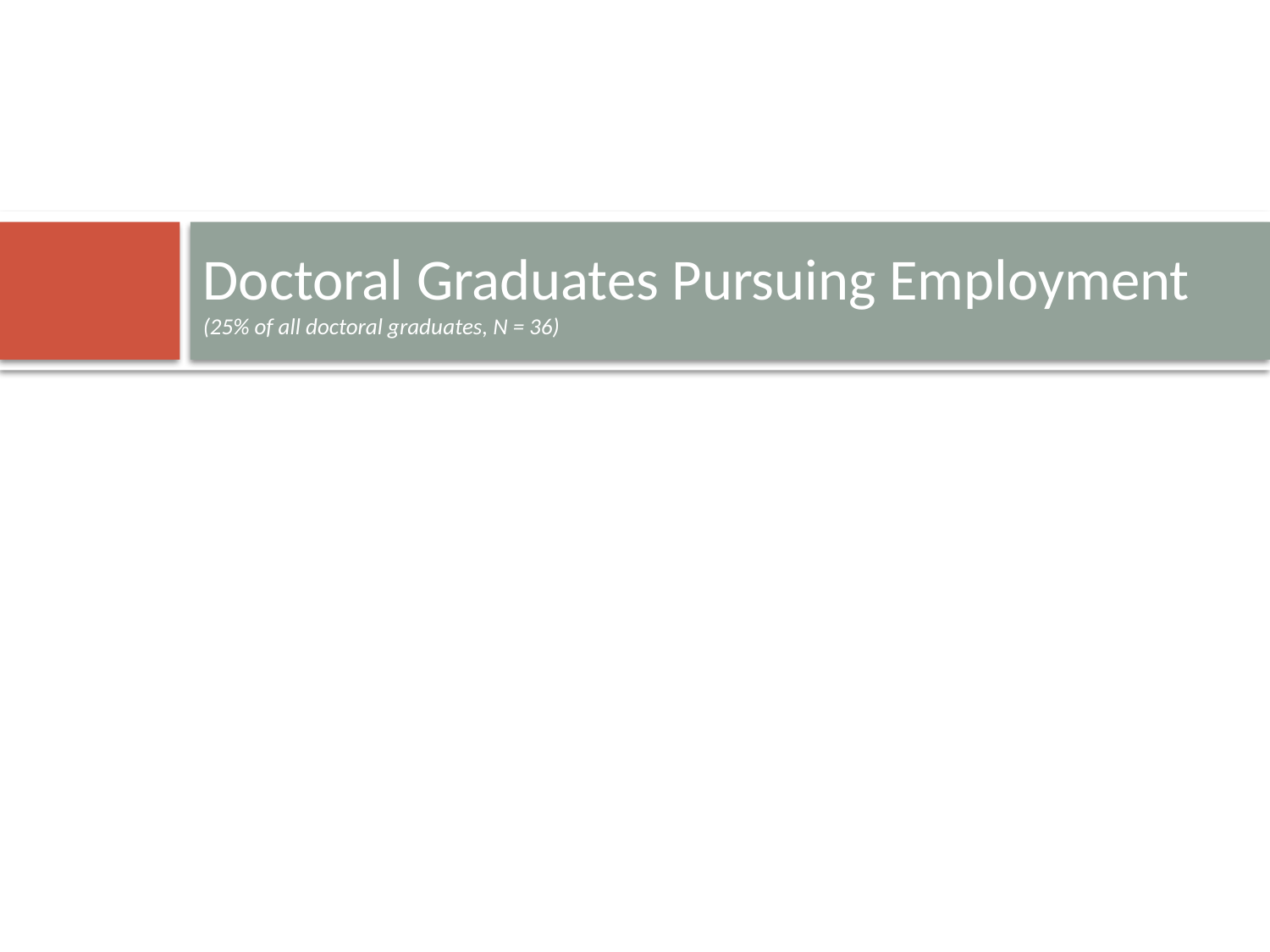

# Doctoral Graduates Pursuing Employment (25% of all doctoral graduates, N = 36)